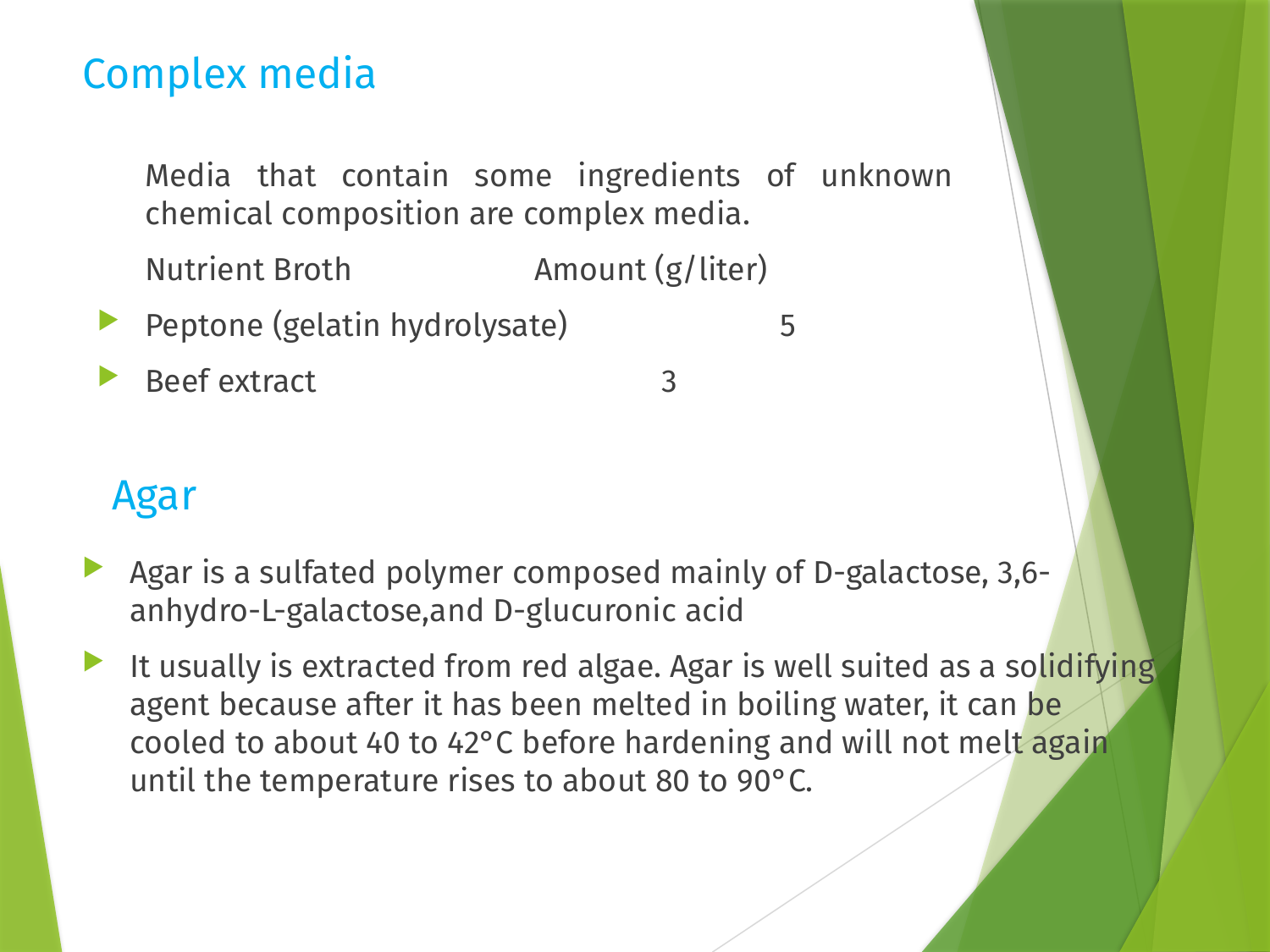

# Complex media
	Media that contain some ingredients of unknown chemical composition are complex media.
	Nutrient Broth                	 Amount (g/liter)
Peptone (gelatin hydrolysate)  		5
Beef extract                                	 3

Agar
Agar is a sulfated polymer composed mainly of D-galactose, 3,6-anhydro-L-galactose,and D-glucuronic acid
It usually is extracted from red algae. Agar is well suited as a solidifying agent because after it has been melted in boiling water, it can be cooled to about 40 to 42°C before hardening and will not melt again until the temperature rises to about 80 to 90°C.